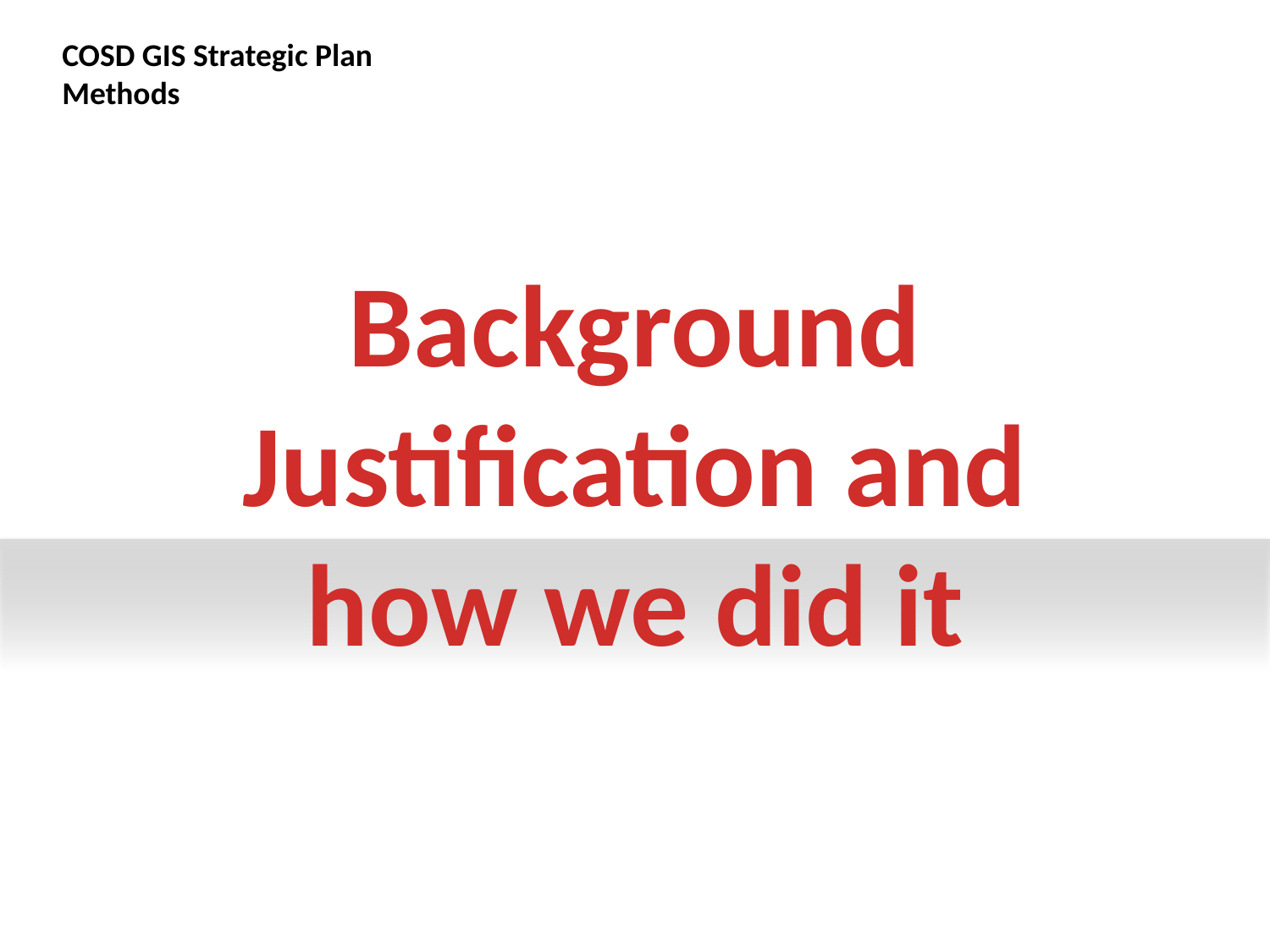

COSD GIS Strategic Plan Methods
Background Justification and how we did it